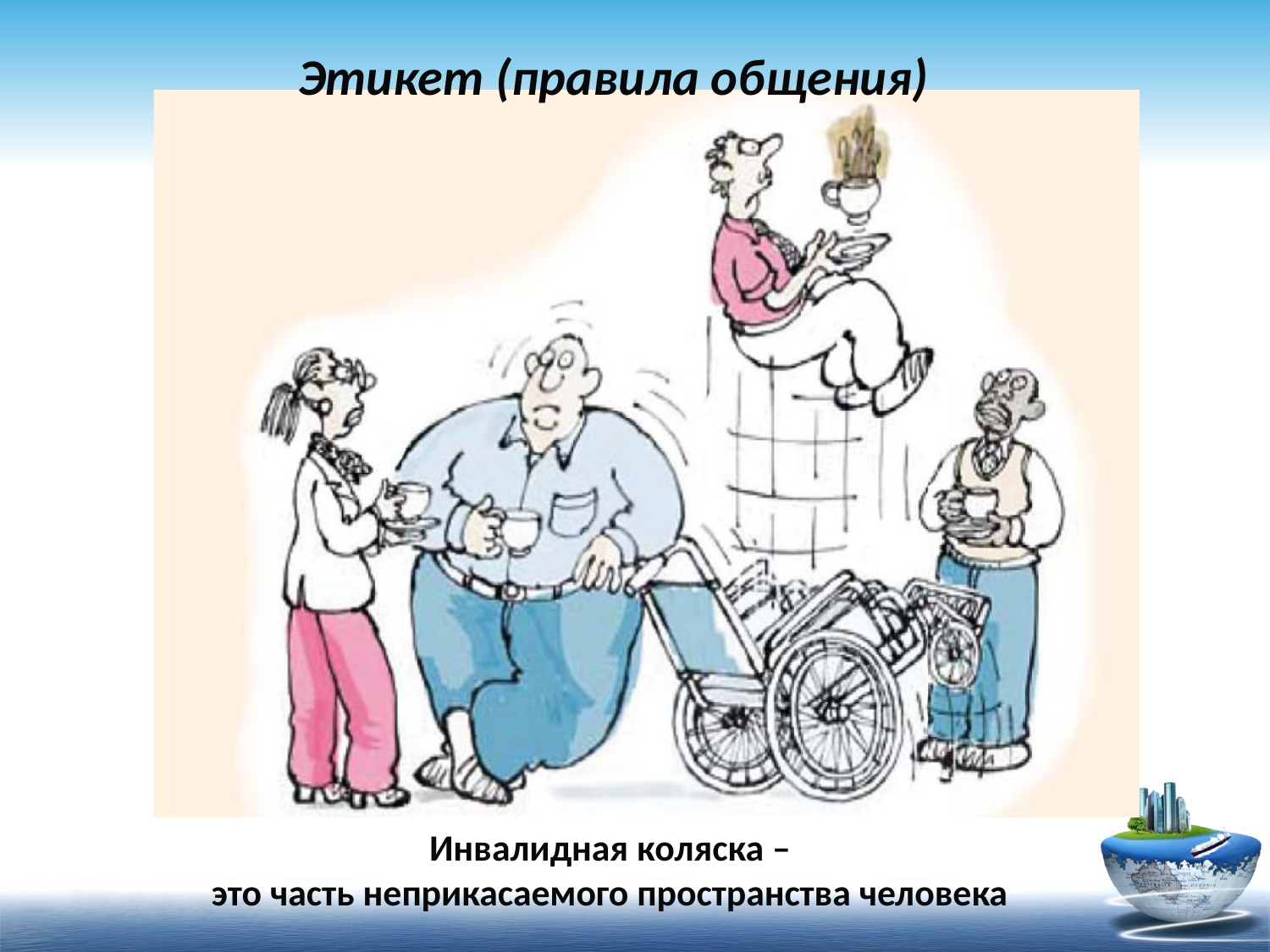

Этикет (правила общения)

Инвалидная коляска –
это часть неприкасаемого пространства человека